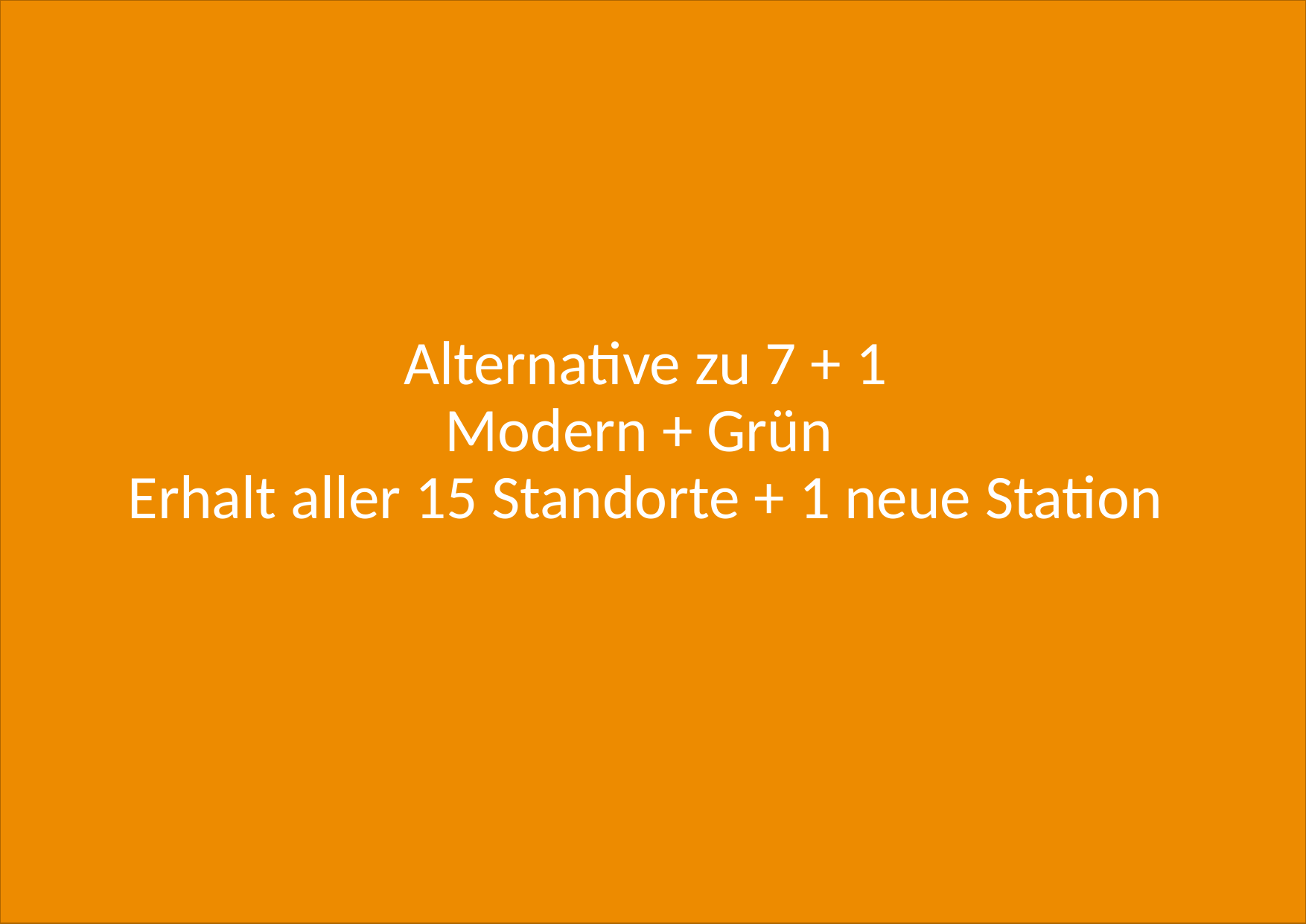

#
Alternative zu 7 + 1
Modern + Grün
Erhalt aller 15 Standorte + 1 neue Station

Entwicklungsplan Recycling-Stationen 2024 – August 2020
18